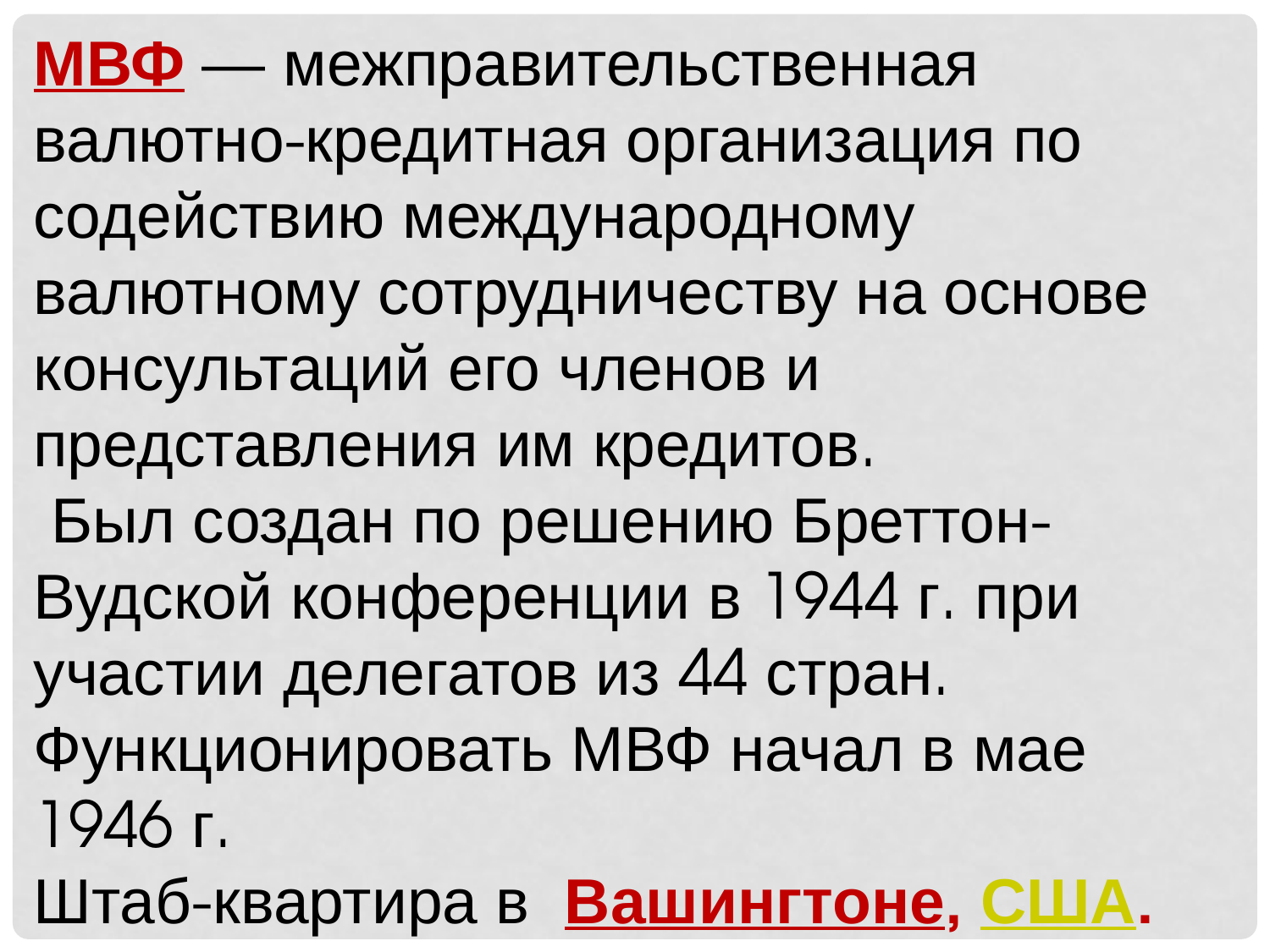

МВФ — межправительственная валютно-кредитная организация по содействию международному валютному сотрудничеству на основе консультаций его членов и представления им кредитов.
 Был создан по решению Бреттон-Вудской конференции в 1944 г. при участии делегатов из 44 стран. Функционировать МВФ начал в мае 1946 г.
Штаб-квартира в  Вашингтоне, США.